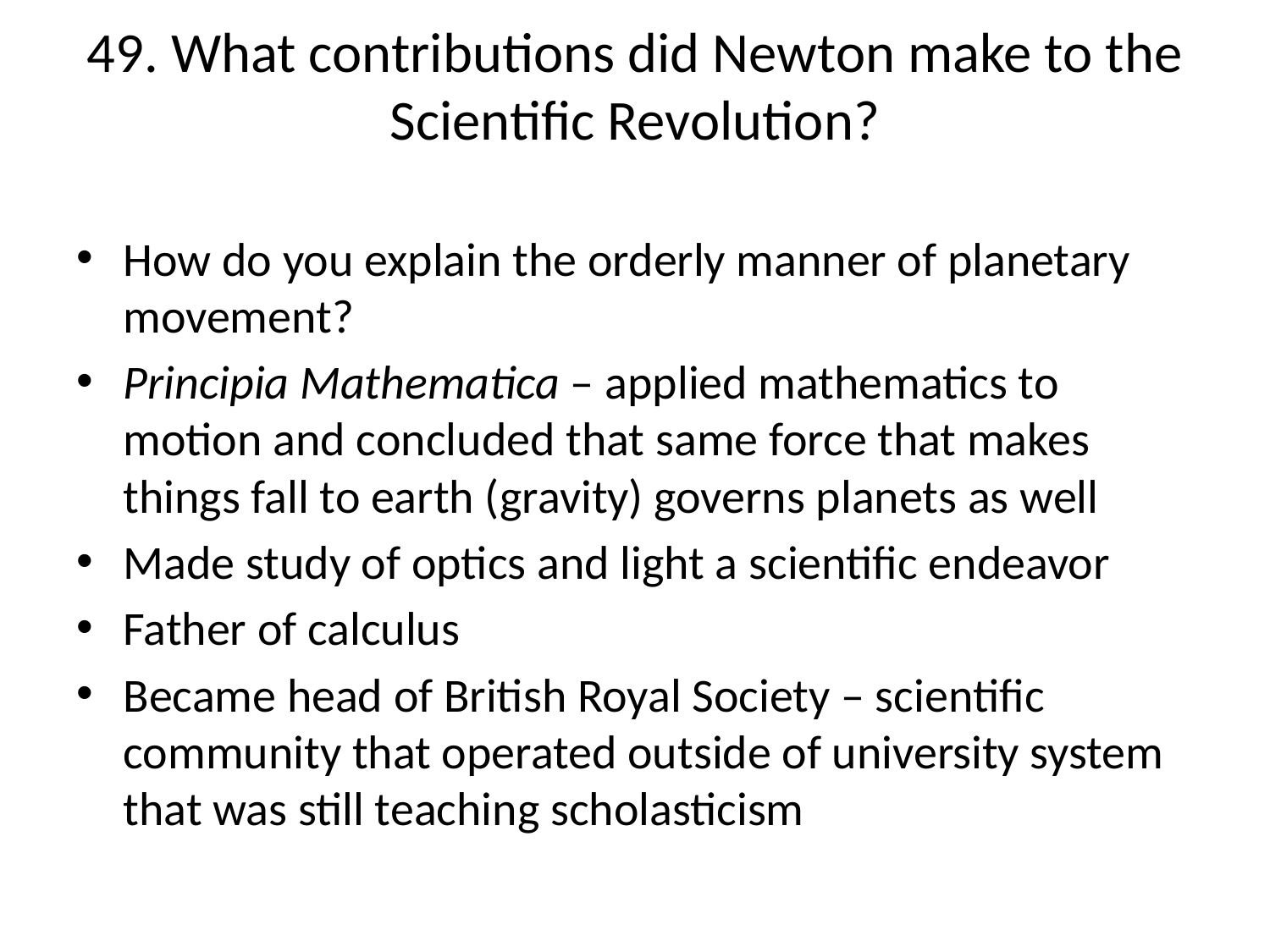

# 49. What contributions did Newton make to the Scientific Revolution?
How do you explain the orderly manner of planetary movement?
Principia Mathematica – applied mathematics to motion and concluded that same force that makes things fall to earth (gravity) governs planets as well
Made study of optics and light a scientific endeavor
Father of calculus
Became head of British Royal Society – scientific community that operated outside of university system that was still teaching scholasticism